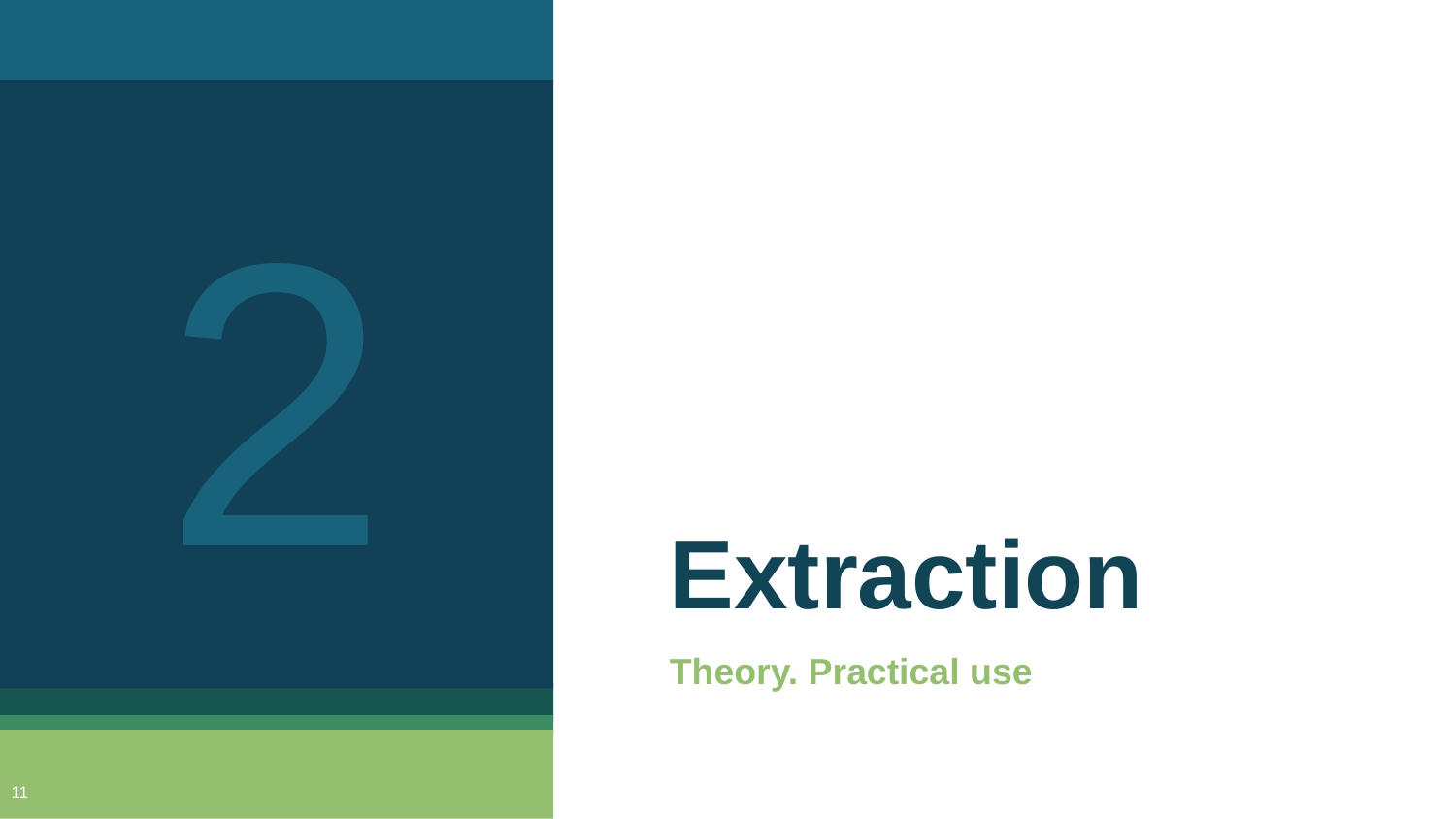

2
# Extraction
Theory. Practical use
11